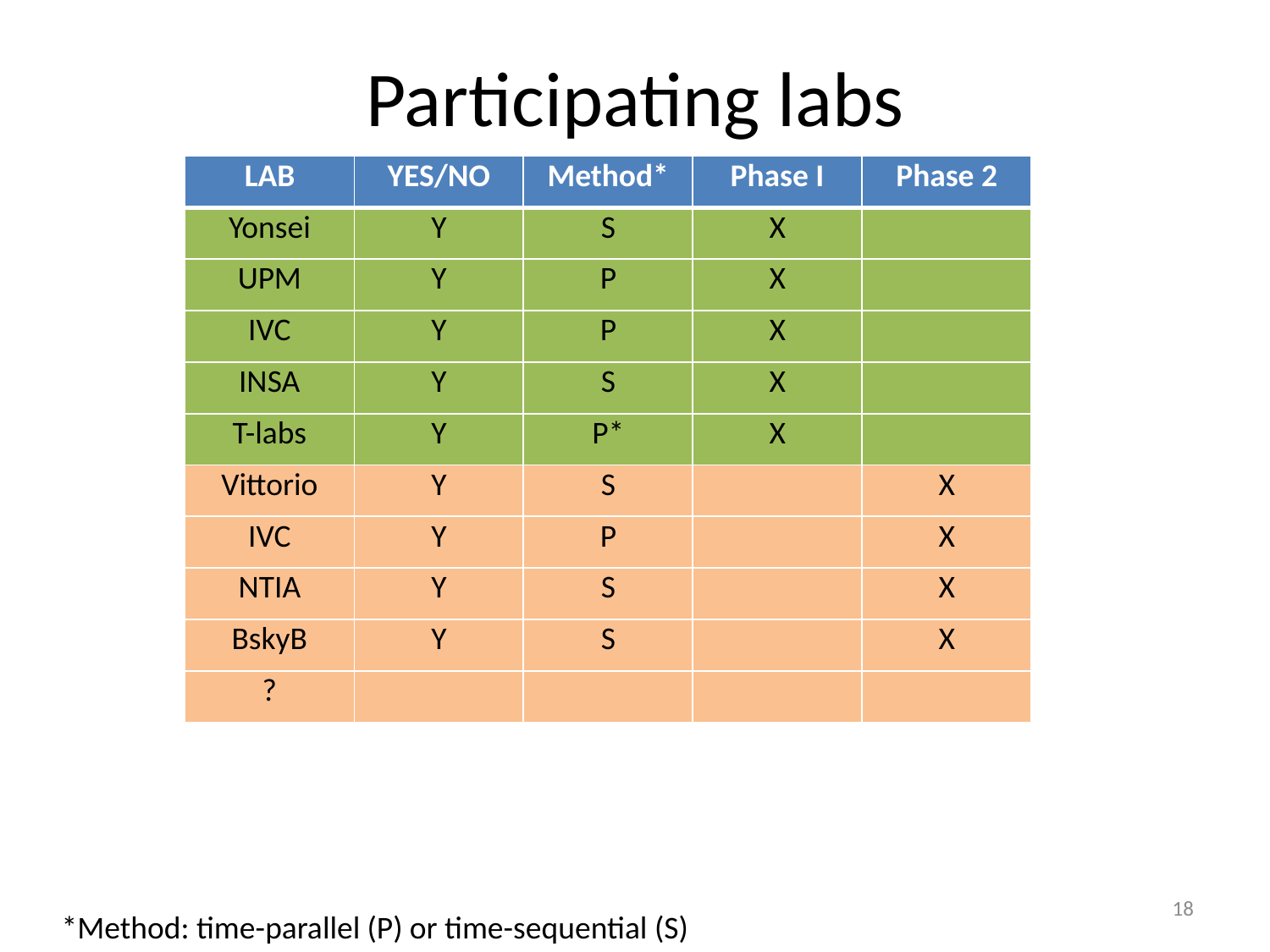

# Participating labs
| LAB | YES/NO | Method\* | Phase I | Phase 2 |
| --- | --- | --- | --- | --- |
| Yonsei | Y | S | X |  |
| UPM | Y | P | X |  |
| IVC | Y | P | X |  |
| INSA | Y | S | X |  |
| T-labs | Y | P\* | X |  |
| Vittorio | Y | S |  | X |
| IVC | Y | P |  | X |
| NTIA | Y | S |  | X |
| BskyB | Y | S |  | X |
| ? |  |  |  |  |
18
*Method: time-parallel (P) or time-sequential (S)